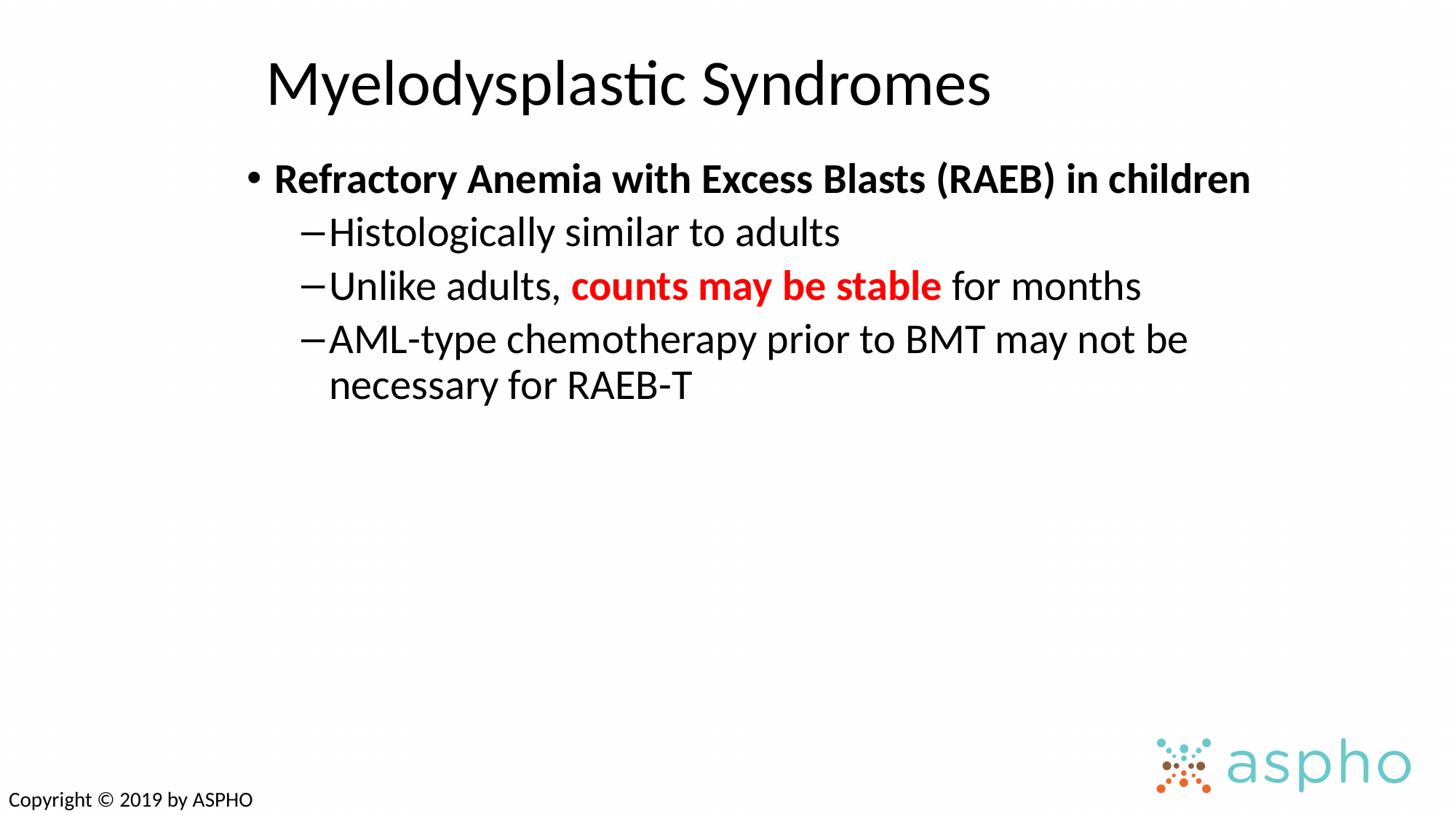

# Myelodysplastic Syndromes
Refractory Anemia with Excess Blasts (RAEB) in children
Histologically similar to adults
Unlike adults, counts may be stable for months
AML-type chemotherapy prior to BMT may not be necessary for RAEB-T

Copyright © 2019 by ASPHO